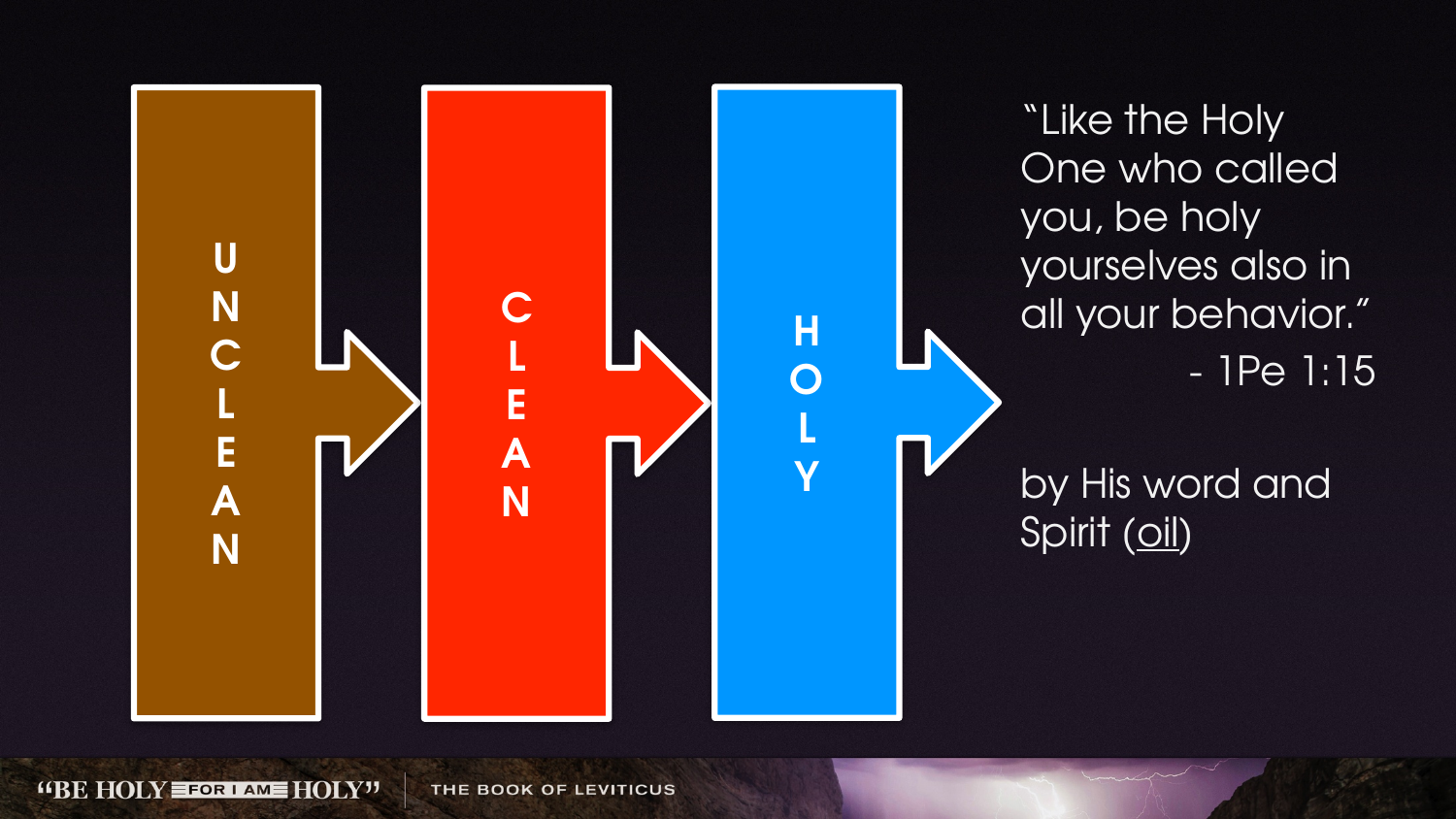

“Like the Holy One who called you, be holy yourselves also in all your behavior.”
- 1Pe 1:15

by His word and Spirit (oil)
H
O
L
Y
U
N
C
L
E
A
N
C
L
E
A
N